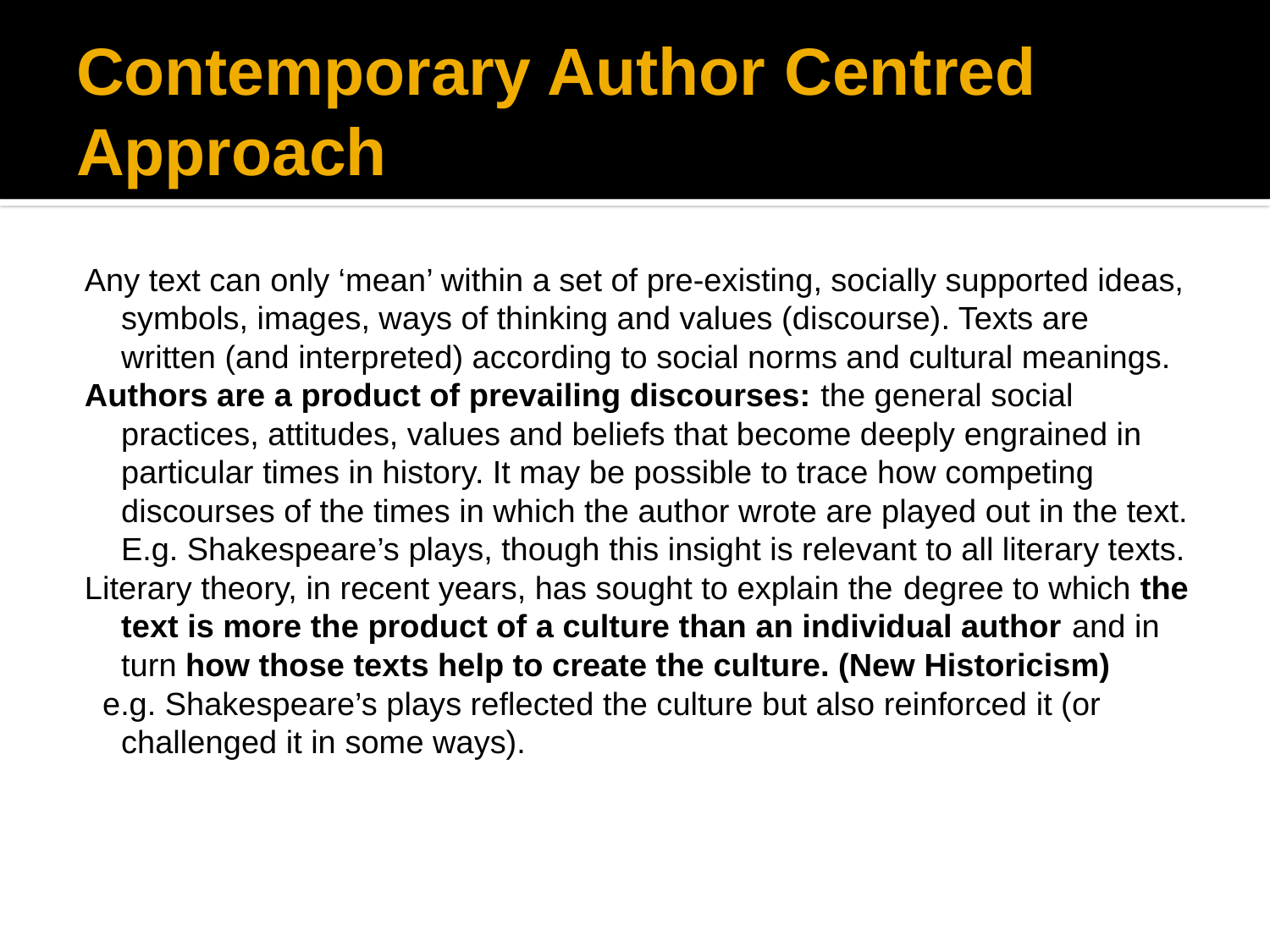

# Contemporary Author Centred Approach
Any text can only ‘mean’ within a set of pre-existing, socially supported ideas, symbols, images, ways of thinking and values (discourse). Texts are written (and interpreted) according to social norms and cultural meanings.
Authors are a product of prevailing discourses: the general social practices, attitudes, values and beliefs that become deeply engrained in particular times in history. It may be possible to trace how competing discourses of the times in which the author wrote are played out in the text. E.g. Shakespeare’s plays, though this insight is relevant to all literary texts.
Literary theory, in recent years, has sought to explain the degree to which the text is more the product of a culture than an individual author and in turn how those texts help to create the culture. (New Historicism)
  e.g. Shakespeare’s plays reflected the culture but also reinforced it (or challenged it in some ways).